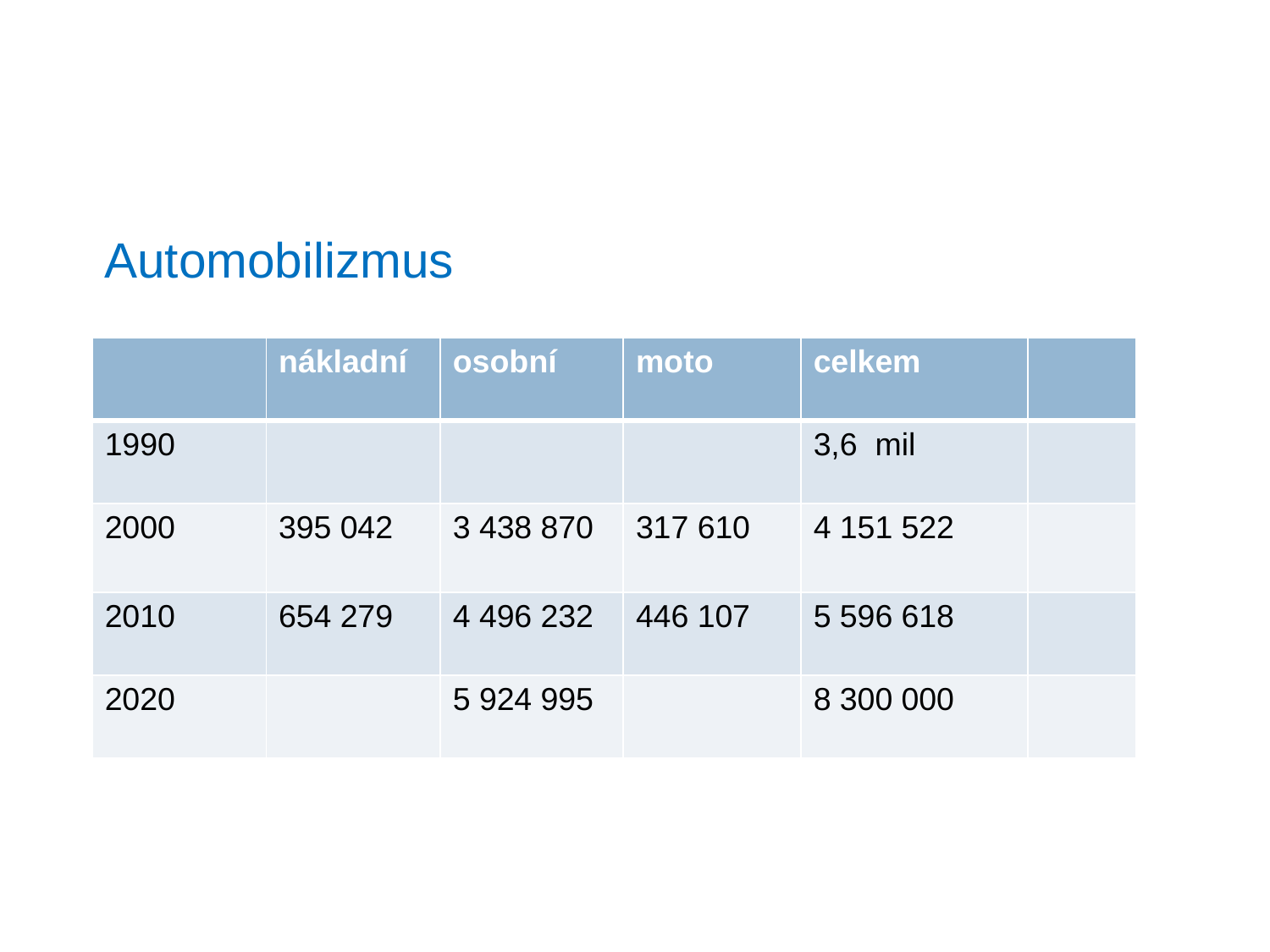

Automobilizmus
|  | nákladní | osobní | moto | celkem |  |
| --- | --- | --- | --- | --- | --- |
| 1990 |  |  |  | 3,6 mil |  |
| 2000 | 395 042 | 3 438 870 | 317 610 | 4 151 522 |  |
| 2010 | 654 279 | 4 496 232 | 446 107 | 5 596 618 |  |
| 2020 |  | 5 924 995 |  | 8 300 000 |  |